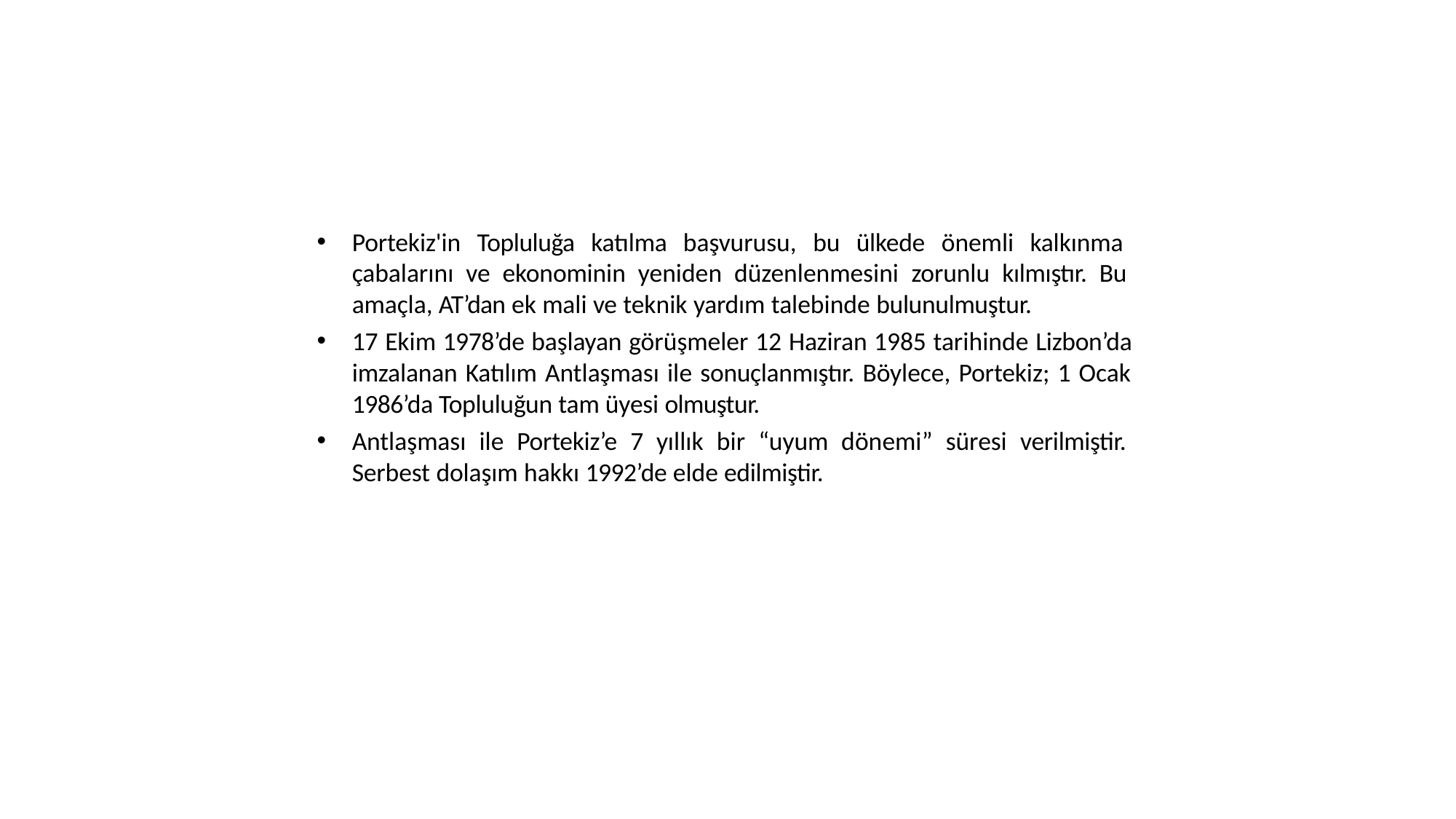

Portekiz'in Topluluğa katılma başvurusu, bu ülkede önemli kalkınma  çabalarını ve ekonominin yeniden düzenlenmesini zorunlu kılmıştır. Bu  amaçla, AT’dan ek mali ve teknik yardım talebinde bulunulmuştur.
17 Ekim 1978’de başlayan görüşmeler 12 Haziran 1985 tarihinde Lizbon’da  imzalanan Katılım Antlaşması ile sonuçlanmıştır. Böylece, Portekiz; 1 Ocak  1986’da Topluluğun tam üyesi olmuştur.
Antlaşması ile Portekiz’e 7 yıllık bir “uyum dönemi” süresi verilmiştir.  Serbest dolaşım hakkı 1992’de elde edilmiştir.